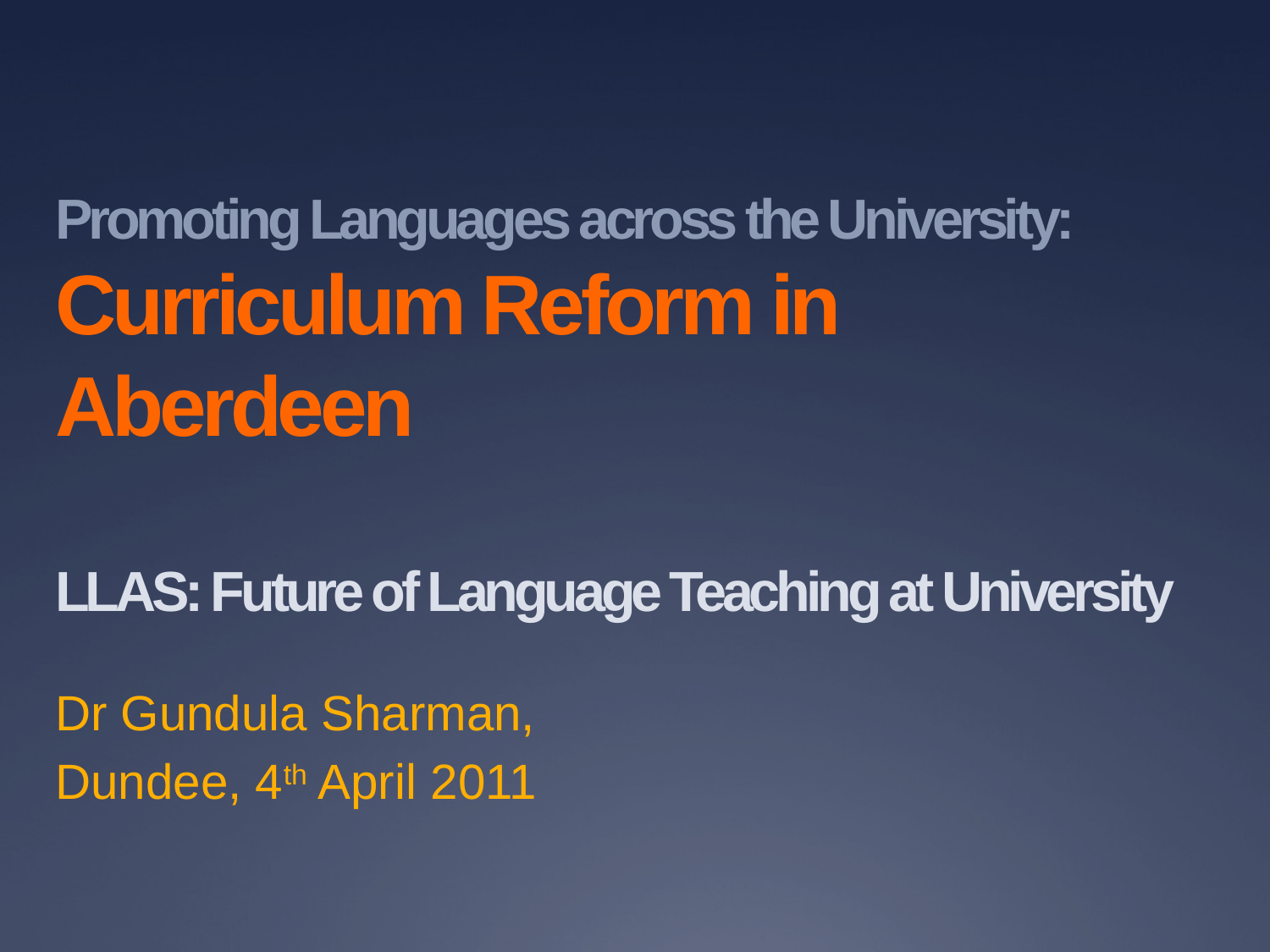

# Promoting Languages across the University: Curriculum Reform in Aberdeen LLAS: Future of Language Teaching at University
Dr Gundula Sharman,
Dundee, 4th April 2011